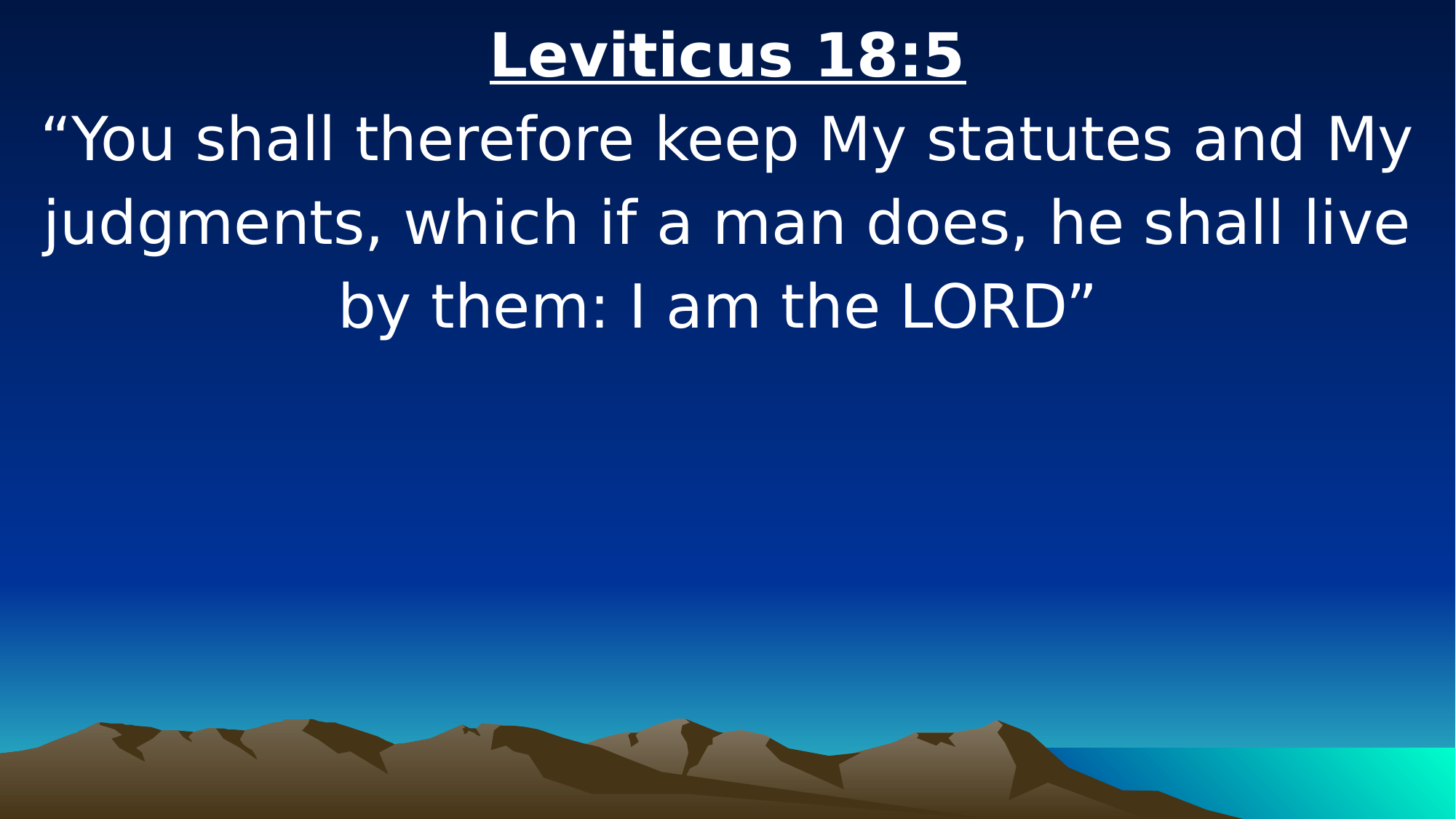

Leviticus 18:5
“You shall therefore keep My statutes and My judgments, which if a man does, he shall live by them: I am the LORD”